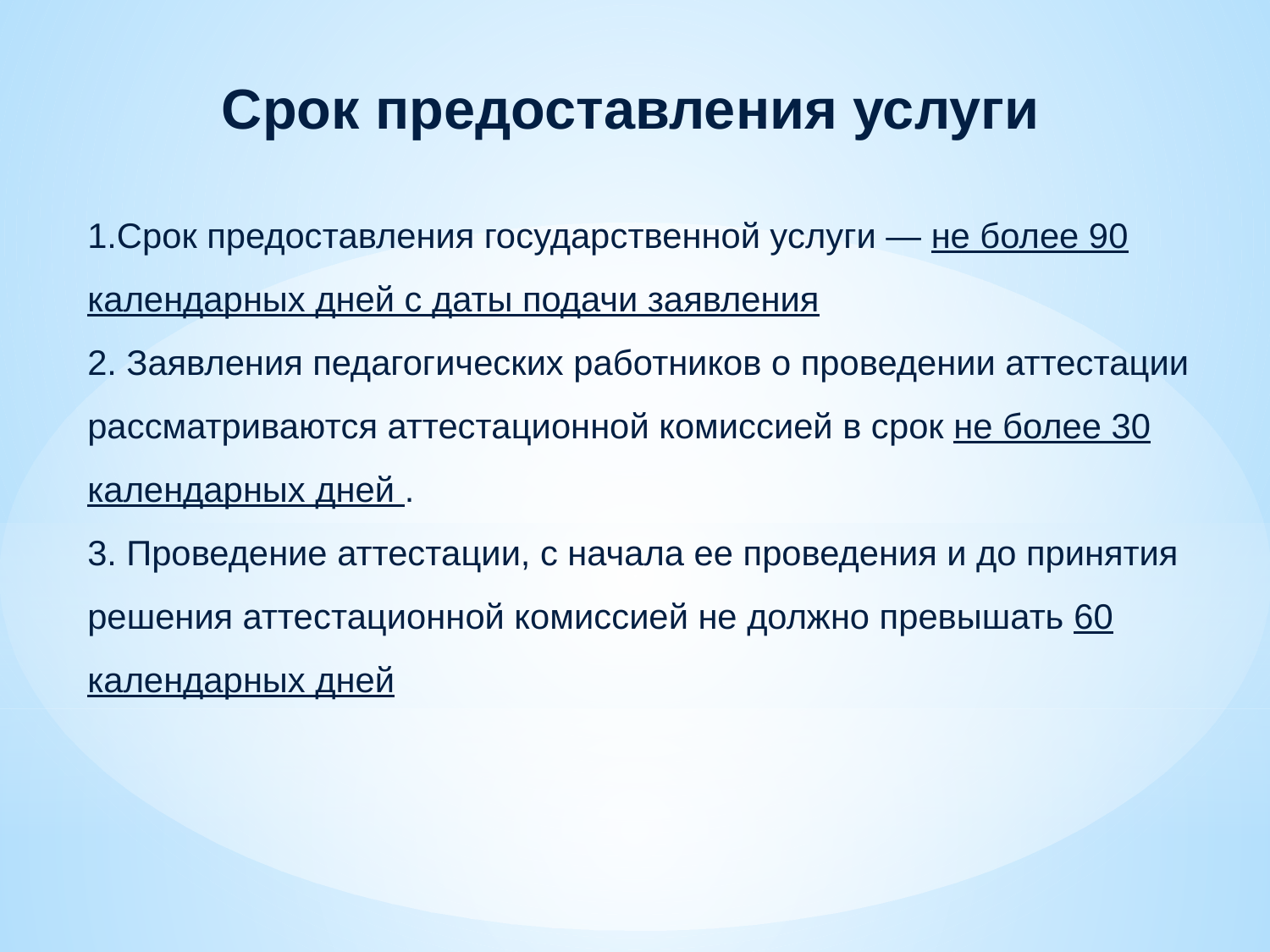

# Срок предоставления услуги
Срок предоставления государственной услуги — не более 90 календарных дней с даты подачи заявления
 Заявления педагогических работников о проведении аттестации рассматриваются аттестационной комиссией в срок не более 30 календарных дней .
 Проведение аттестации, с начала ее проведения и до принятия решения аттестационной комиссией не должно превышать 60 календарных дней